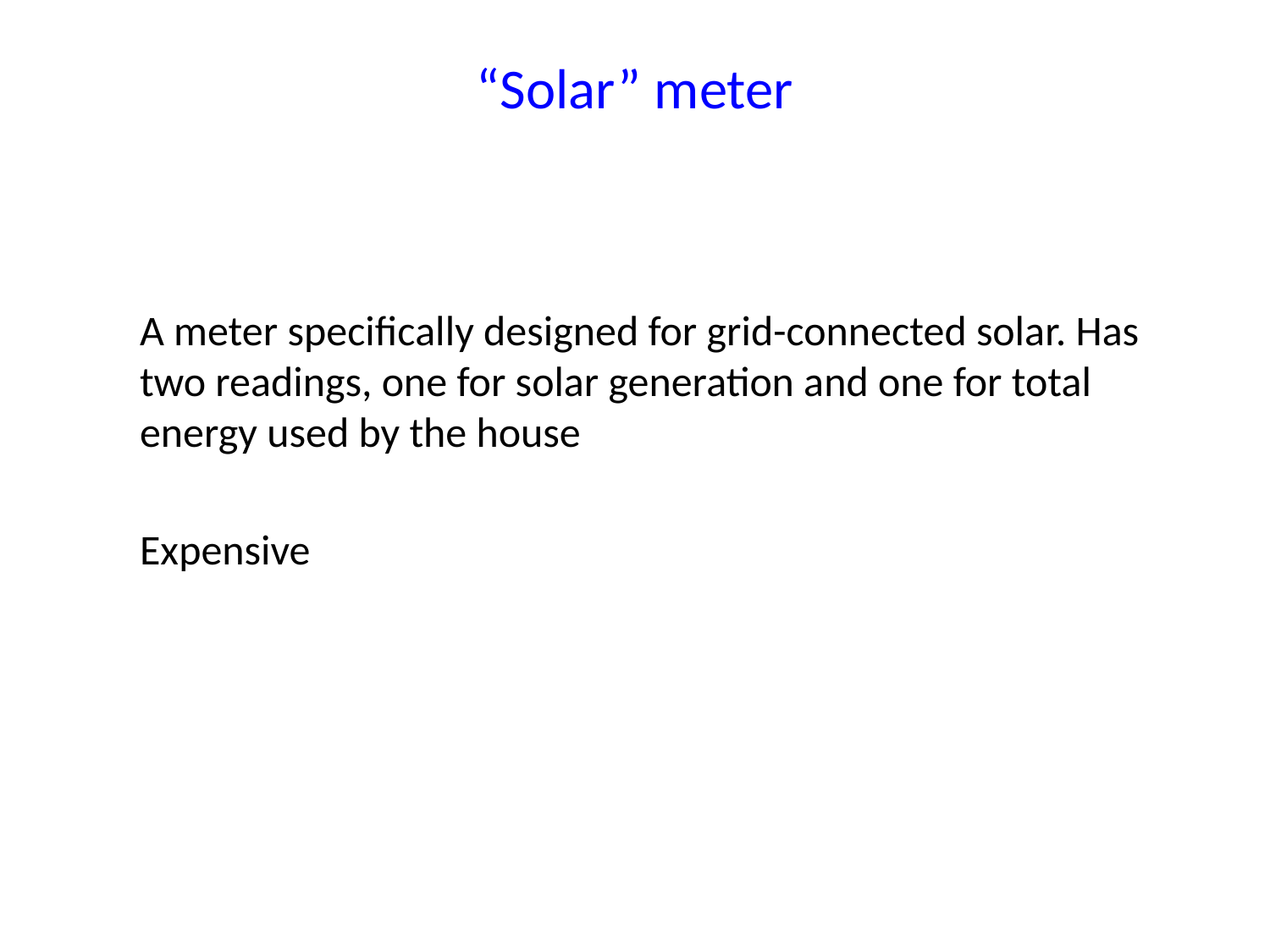

“Solar” meter

A meter specifically designed for grid-connected solar. Has two readings, one for solar generation and one for total energy used by the house
Expensive